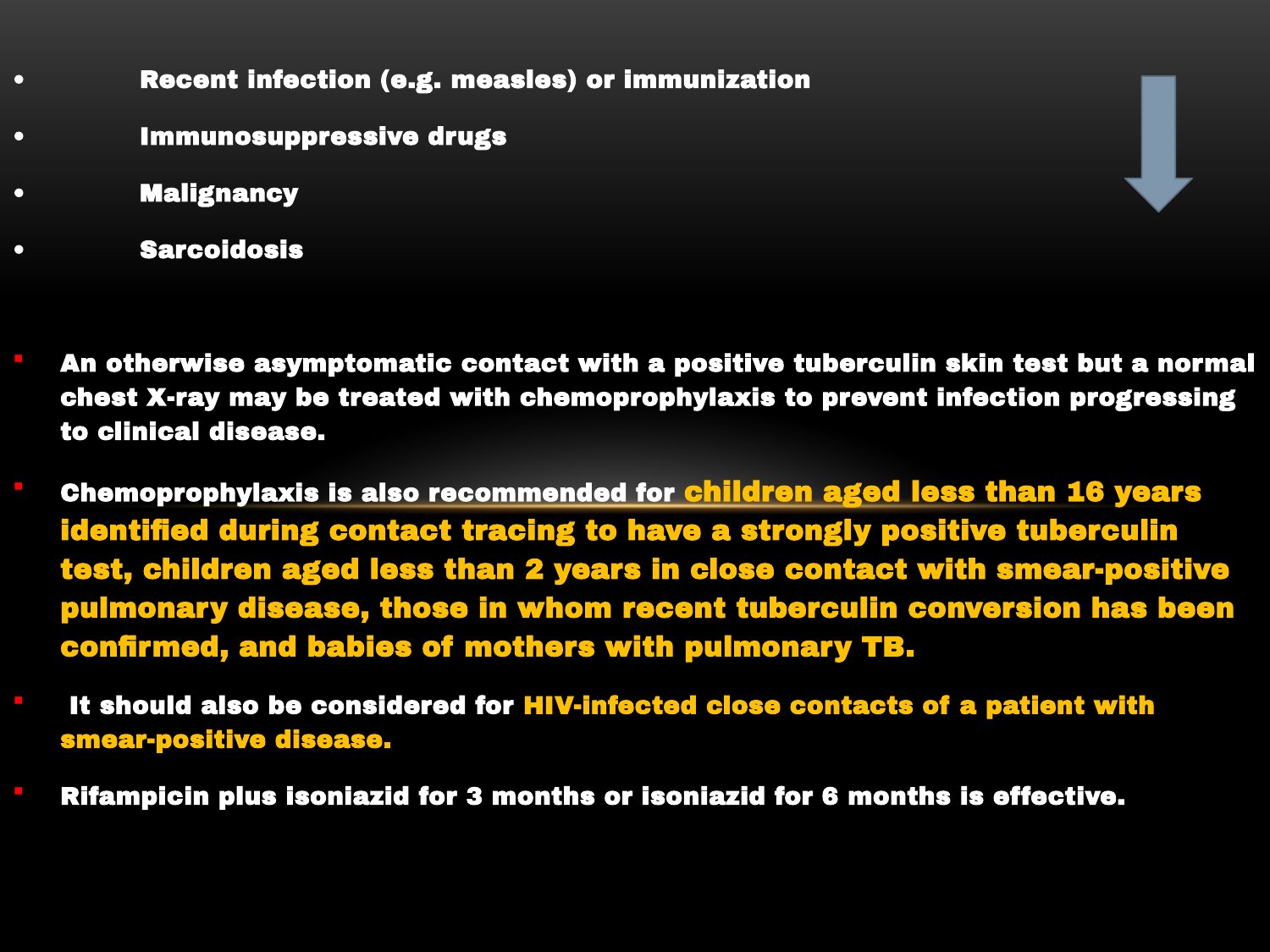

•	Recent infection (e.g. measles) or immunization
•	Immunosuppressive drugs
•	Malignancy
•	Sarcoidosis

An otherwise asymptomatic contact with a positive tuberculin skin test but a normal chest X-ray may be treated with chemoprophylaxis to prevent infection progressing to clinical disease.
Chemoprophylaxis is also recommended for children aged less than 16 years identified during contact tracing to have a strongly positive tuberculin test, children aged less than 2 years in close contact with smear-positive pulmonary disease, those in whom recent tuberculin conversion has been confirmed, and babies of mothers with pulmonary TB.
 It should also be considered for HIV-infected close contacts of a patient with smear-positive disease.
Rifampicin plus isoniazid for 3 months or isoniazid for 6 months is effective.